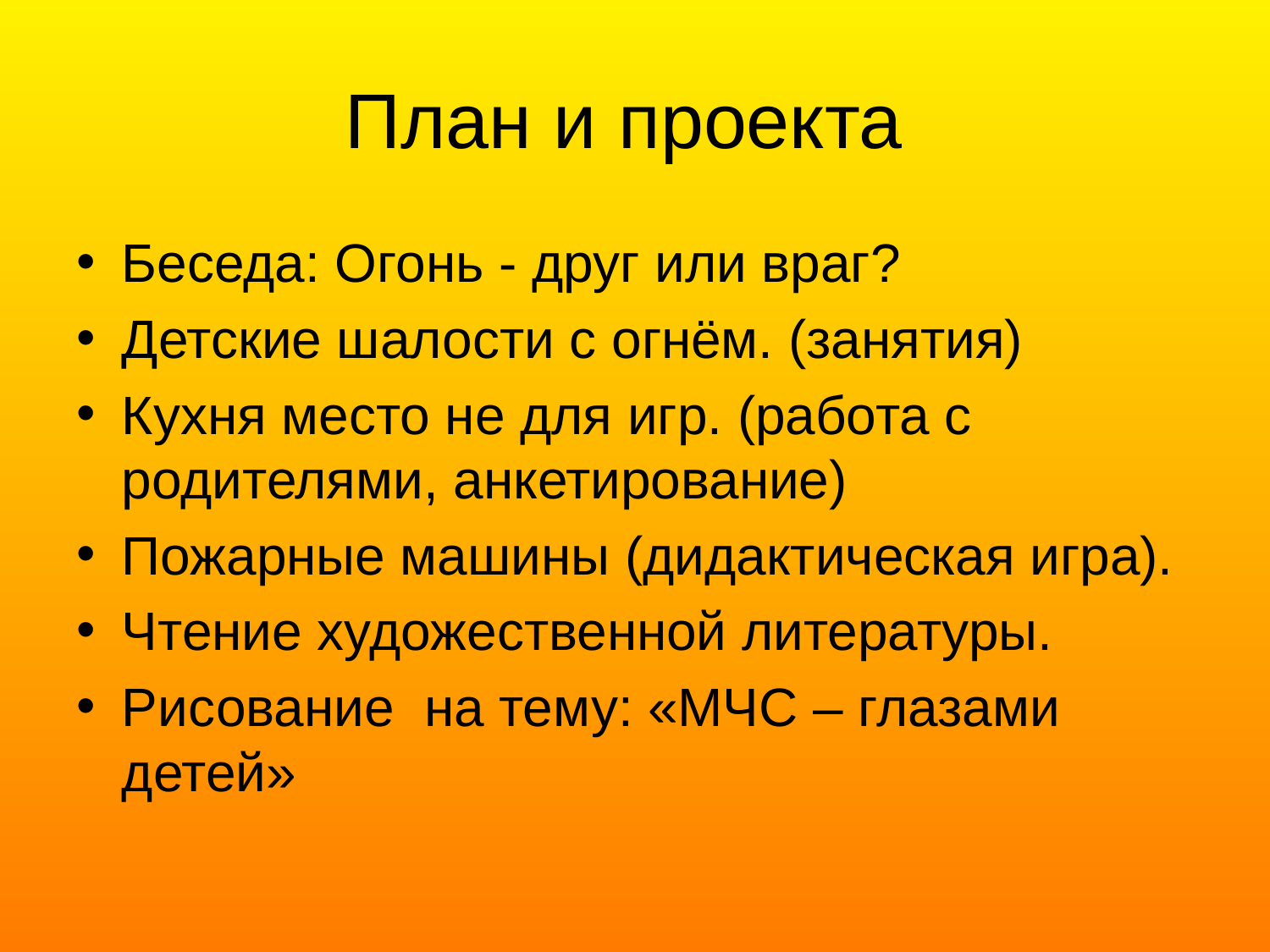

# План и проекта
Беседа: Огонь - друг или враг?
Детские шалости с огнём. (занятия)
Кухня место не для игр. (работа с родителями, анкетирование)
Пожарные машины (дидактическая игра).
Чтение художественной литературы.
Рисование  на тему: «МЧС – глазами детей»